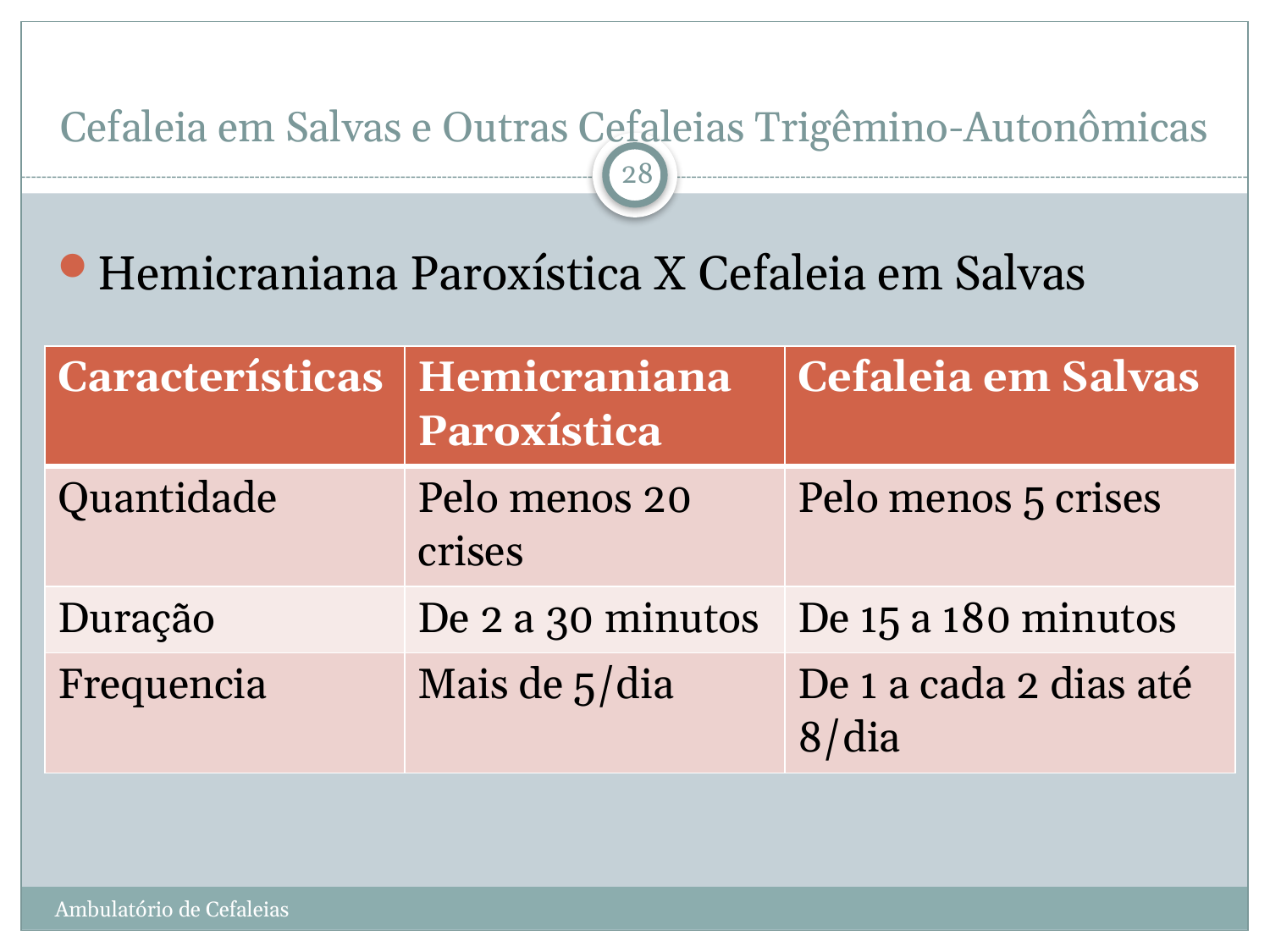

# Cefaleia em Salvas e Outras Cefaleias Trigêmino-Autonômicas
28
Hemicraniana Paroxística X Cefaleia em Salvas

| Características | Hemicraniana Paroxística | Cefaleia em Salvas |
| --- | --- | --- |
| Quantidade | Pelo menos 20 crises | Pelo menos 5 crises |
| Duração | De 2 a 30 minutos | De 15 a 180 minutos |
| Frequencia | Mais de 5/dia | De 1 a cada 2 dias até 8/dia |
Ambulatório de Cefaleias